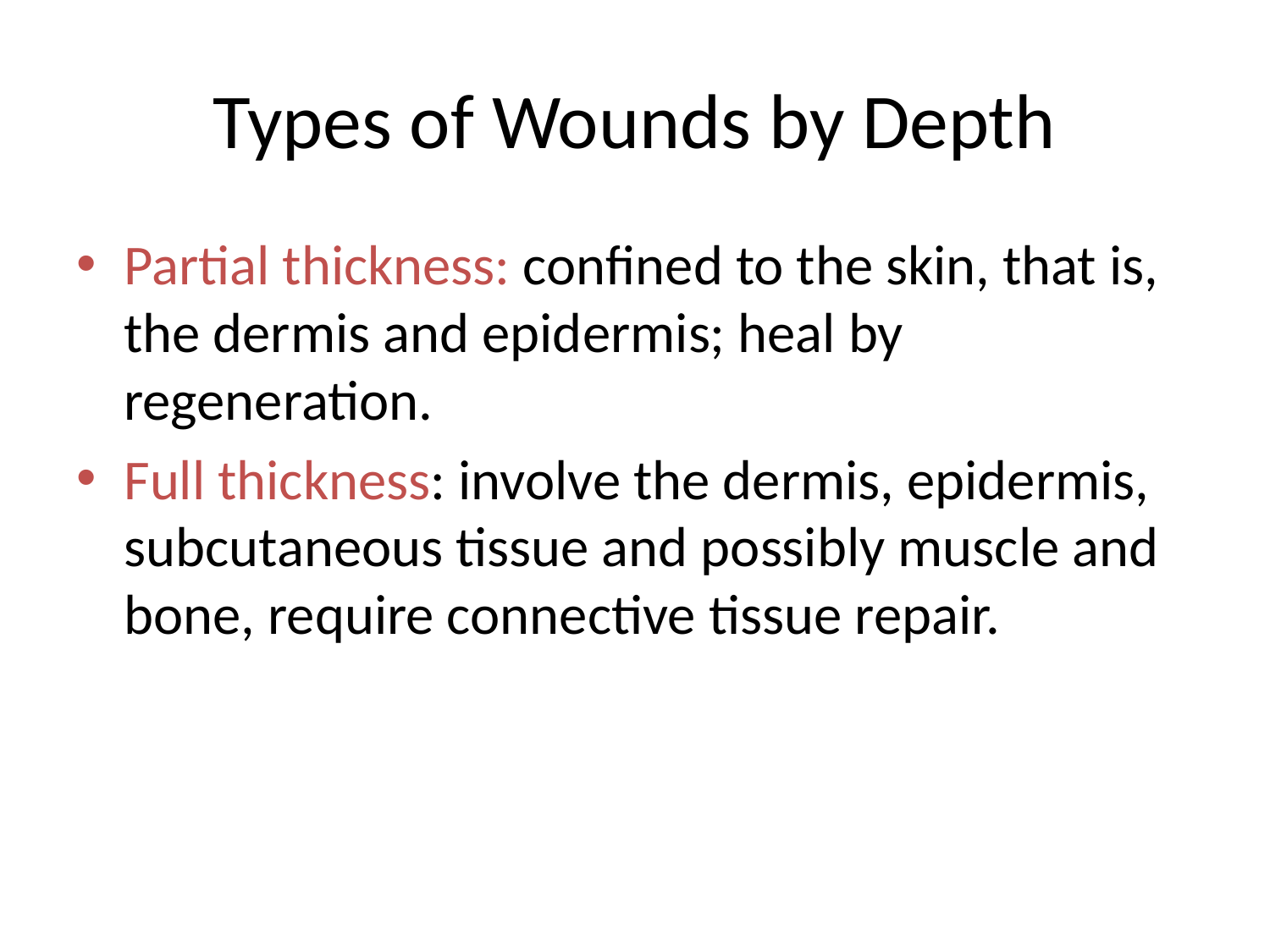

# Types of Wounds by Depth
Partial thickness: confined to the skin, that is, the dermis and epidermis; heal by regeneration.
Full thickness: involve the dermis, epidermis, subcutaneous tissue and possibly muscle and bone, require connective tissue repair.